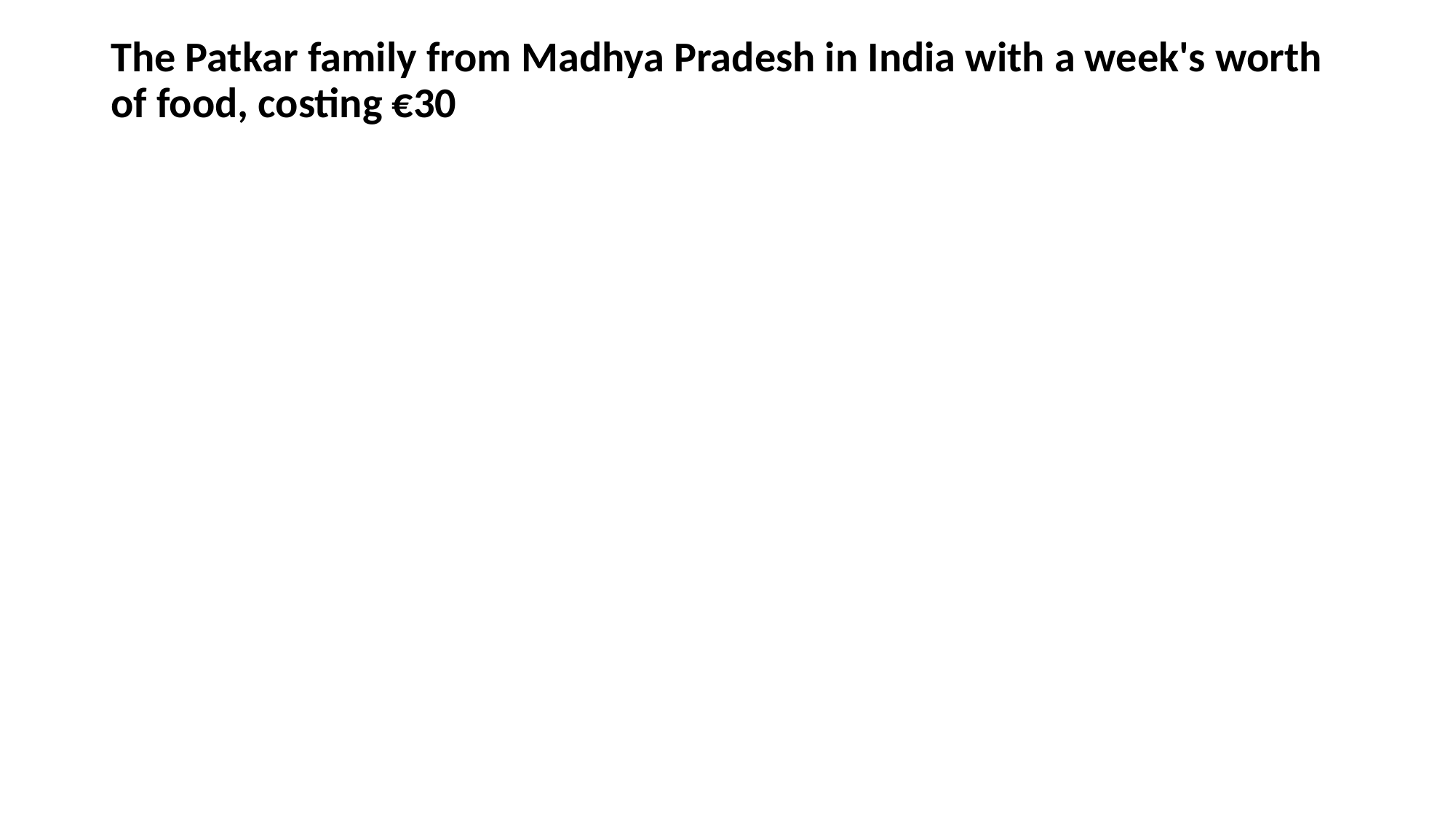

The Patkar family from Madhya Pradesh in India with a week's worth of food, costing €30